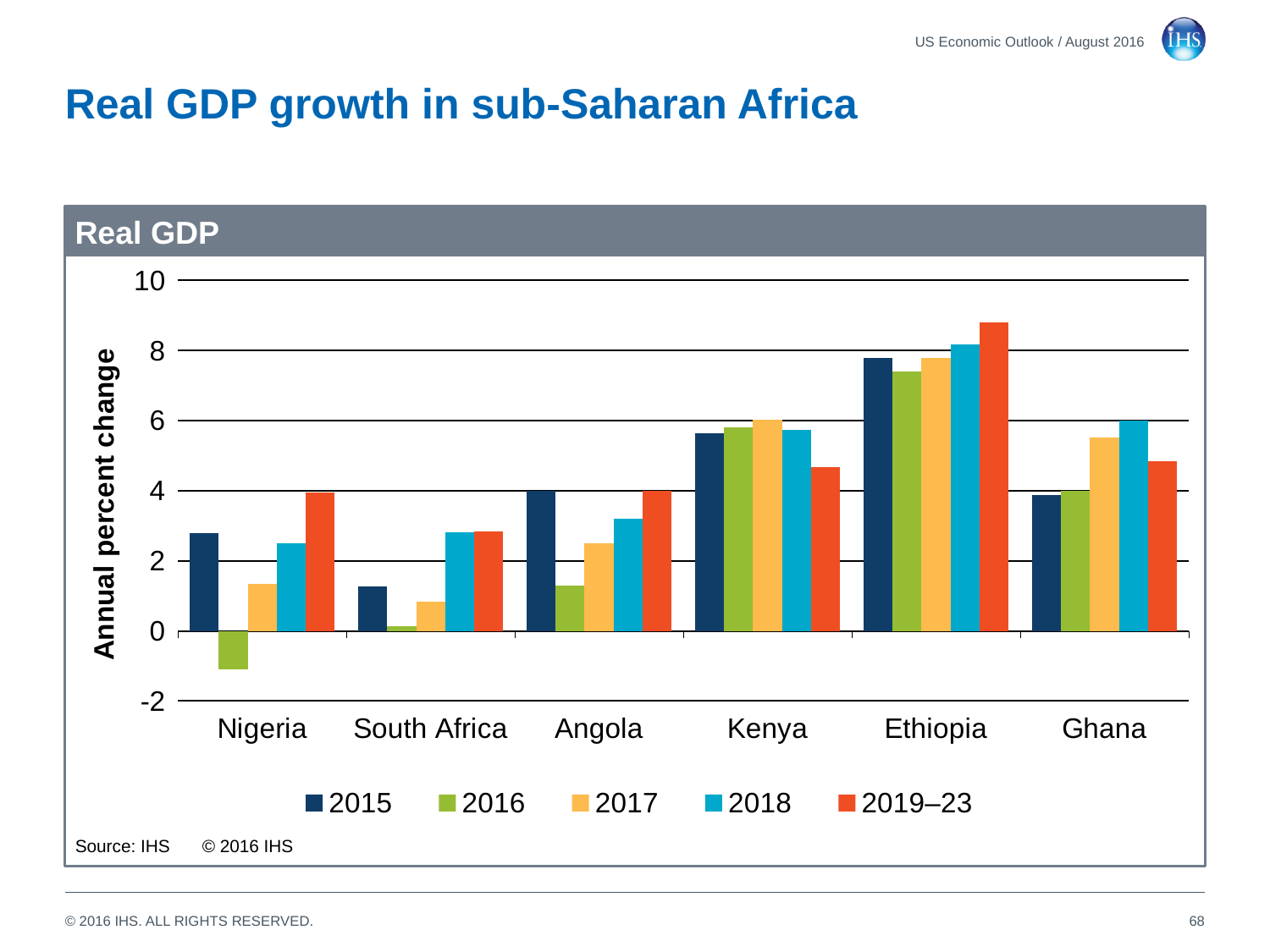

US Economic Outlook / August 2016
# Real GDP growth in sub-Saharan Africa
Real GDP

### Chart

| Category | 2015 | 2016 | 2017 | 2018 | 2019–23 |
|---|---|---|---|---|---|
| Nigeria | 2.7899999999999814 | -1.100000000000012 | 1.3399999999999854 | 2.5000000000000355 | 3.953147596322748 |
| South Africa | 1.2646513781567672 | 0.13488513978827668 | 0.8221371922389142 | 2.8203110442419415 | 2.84527619087822 |
| Angola | 3.999999999999937 | 1.3000000000000123 | 2.5000000000000138 | 3.1999999999999584 | 4.000000000000027 |
| Kenya | 5.649999999999933 | 5.808501000000144 | 6.019419999999776 | 5.741730000000135 | 4.670737742158737 |
| Ethiopia | 7.79999999999983 | 7.410000000000183 | 7.780500000000169 | 8.169524999999878 | 8.804149204896785 |
| Ghana | 3.875000000000139 | 3.999999999999937 | 5.529999999999968 | 6.000000000000116 | 4.848785623329155 |
Source: IHS	© 2016 IHS
68